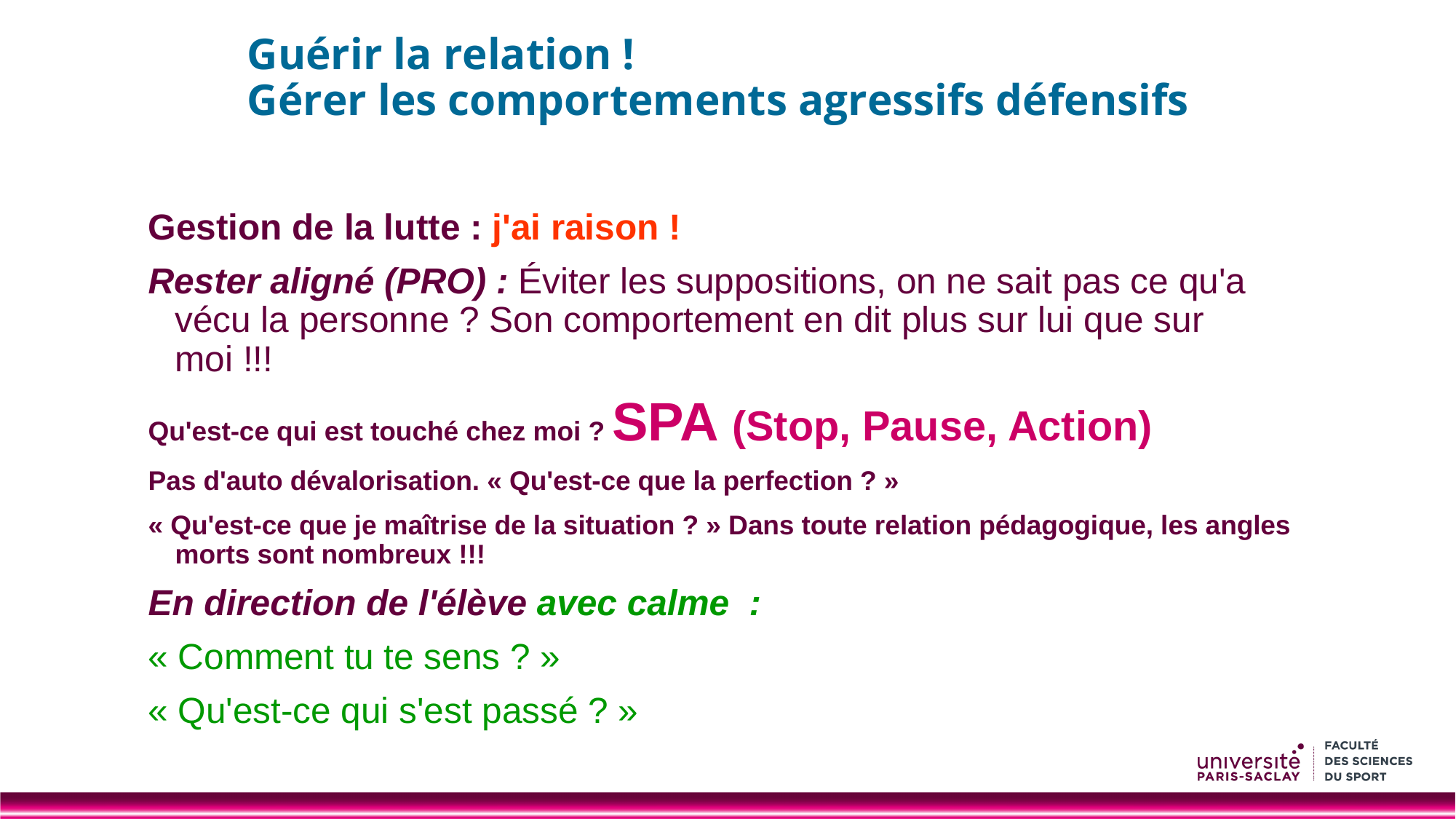

# Guérir la relation ! Gérer les comportements agressifs défensifs
Gestion de la lutte : j'ai raison !
Rester aligné (PRO) : Éviter les suppositions, on ne sait pas ce qu'a vécu la personne ? Son comportement en dit plus sur lui que sur moi !!!
Qu'est-ce qui est touché chez moi ? SPA (Stop, Pause, Action)
Pas d'auto dévalorisation. « Qu'est-ce que la perfection ? »
« Qu'est-ce que je maîtrise de la situation ? » Dans toute relation pédagogique, les angles morts sont nombreux !!!
En direction de l'élève avec calme  :
« Comment tu te sens ? »
« Qu'est-ce qui s'est passé ? »